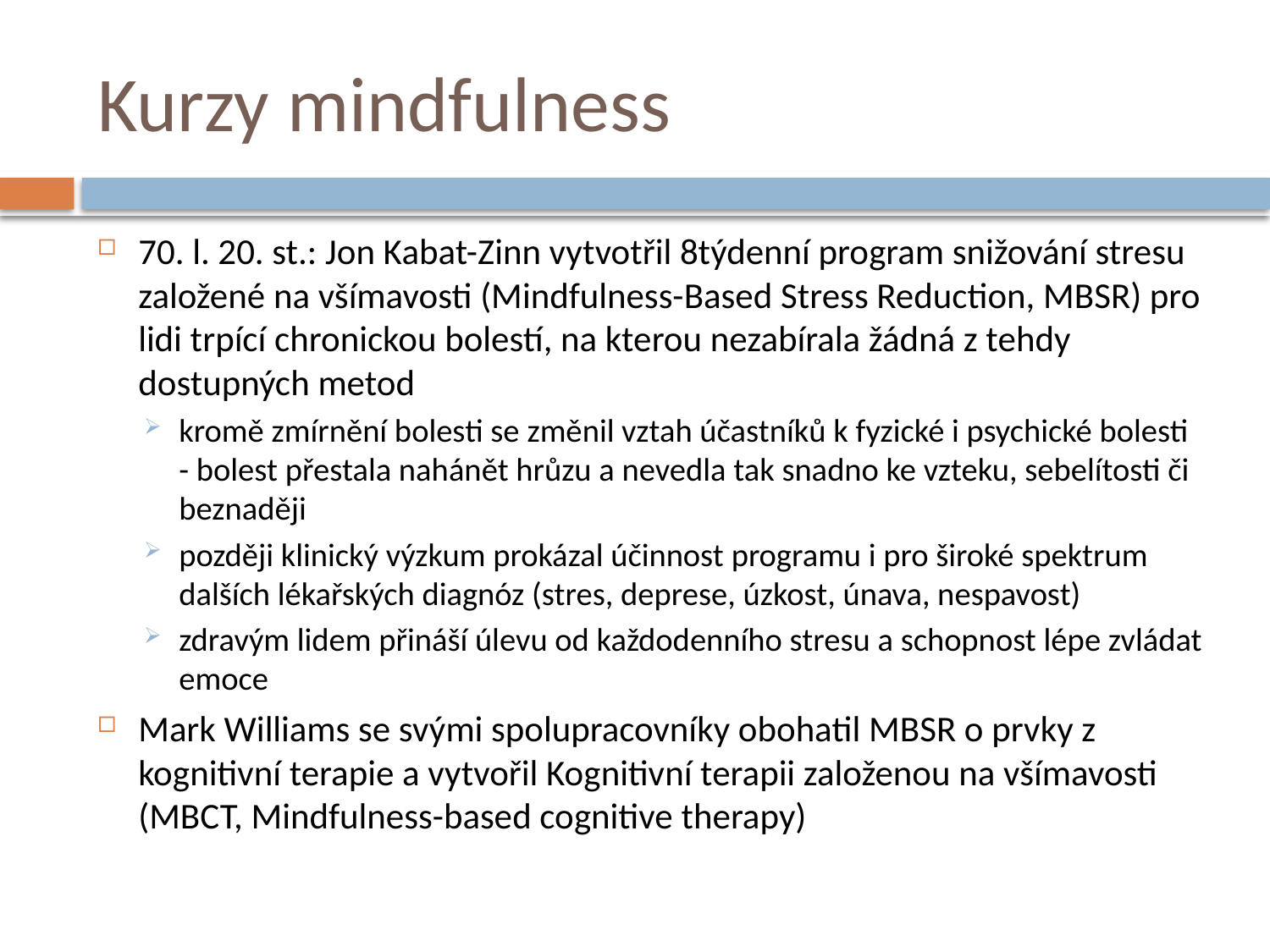

# Kurzy mindfulness
70. l. 20. st.: Jon Kabat-Zinn vytvotřil 8týdenní program snižování stresu založené na všímavosti (Mindfulness-Based Stress Reduction, MBSR) pro lidi trpící chronickou bolestí, na kterou nezabírala žádná z tehdy dostupných metod
kromě zmírnění bolesti se změnil vztah účastníků k fyzické i psychické bolesti - bolest přestala nahánět hrůzu a nevedla tak snadno ke vzteku, sebelítosti či beznaději
později klinický výzkum prokázal účinnost programu i pro široké spektrum dalších lékařských diagnóz (stres, deprese, úzkost, únava, nespavost)
zdravým lidem přináší úlevu od každodenního stresu a schopnost lépe zvládat emoce
Mark Williams se svými spolupracovníky obohatil MBSR o prvky z kognitivní terapie a vytvořil Kognitivní terapii založenou na všímavosti (MBCT, Mindfulness-based cognitive therapy)